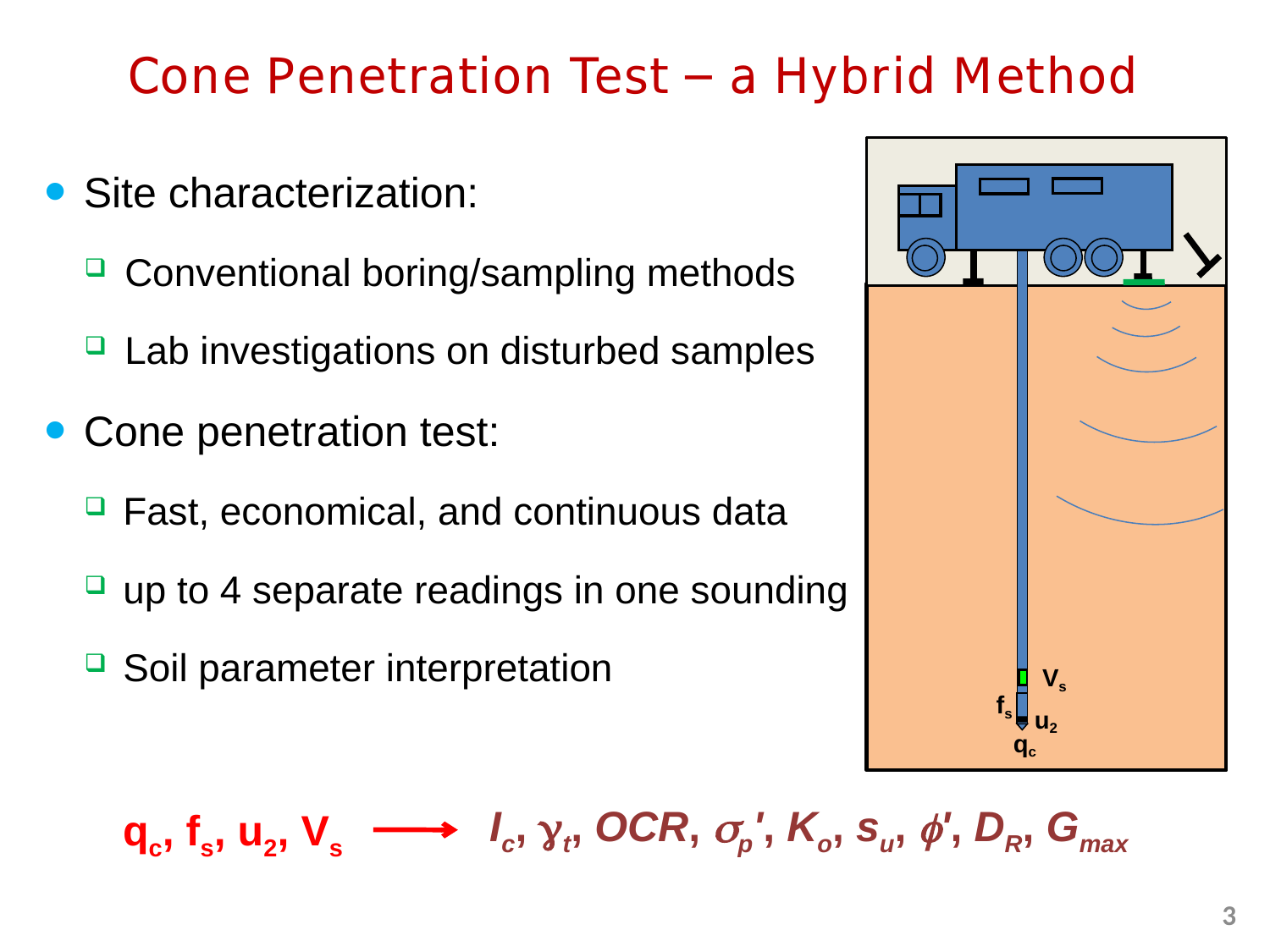

Cone Penetration Test – a Hybrid Method

Vs

fs

u2

qc

Site characterization:
Conventional boring/sampling methods
Lab investigations on disturbed samples
Cone penetration test:
Fast, economical, and continuous data
up to 4 separate readings in one sounding
Soil parameter interpretation
Ic, γt, OCR, σp', Ko, su, φ', DR, Gmax
qc, fs, u2, Vs
3